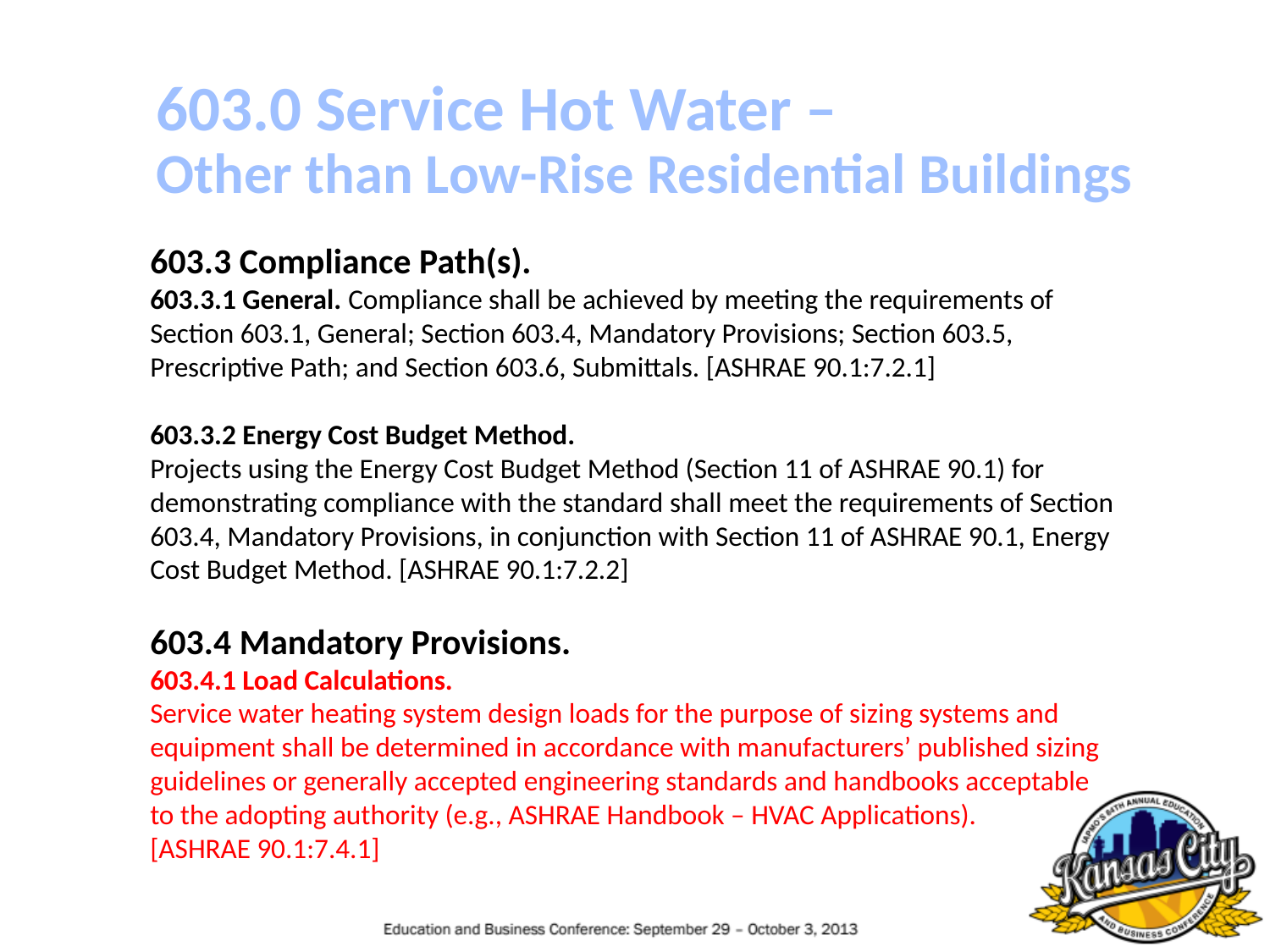

603.0 Service Hot Water –
Other than Low-Rise Residential Buildings
603.3 Compliance Path(s).
603.3.1 General. Compliance shall be achieved by meeting the requirements of Section 603.1, General; Section 603.4, Mandatory Provisions; Section 603.5, Prescriptive Path; and Section 603.6, Submittals. [ASHRAE 90.1:7.2.1]

603.3.2 Energy Cost Budget Method.
Projects using the Energy Cost Budget Method (Section 11 of ASHRAE 90.1) for demonstrating compliance with the standard shall meet the requirements of Section 603.4, Mandatory Provisions, in conjunction with Section 11 of ASHRAE 90.1, Energy Cost Budget Method. [ASHRAE 90.1:7.2.2]

603.4 Mandatory Provisions.
603.4.1 Load Calculations.
Service water heating system design loads for the purpose of sizing systems and equipment shall be determined in accordance with manufacturers’ published sizing guidelines or generally accepted engineering standards and handbooks acceptable
to the adopting authority (e.g., ASHRAE Handbook – HVAC Applications).
[ASHRAE 90.1:7.4.1]